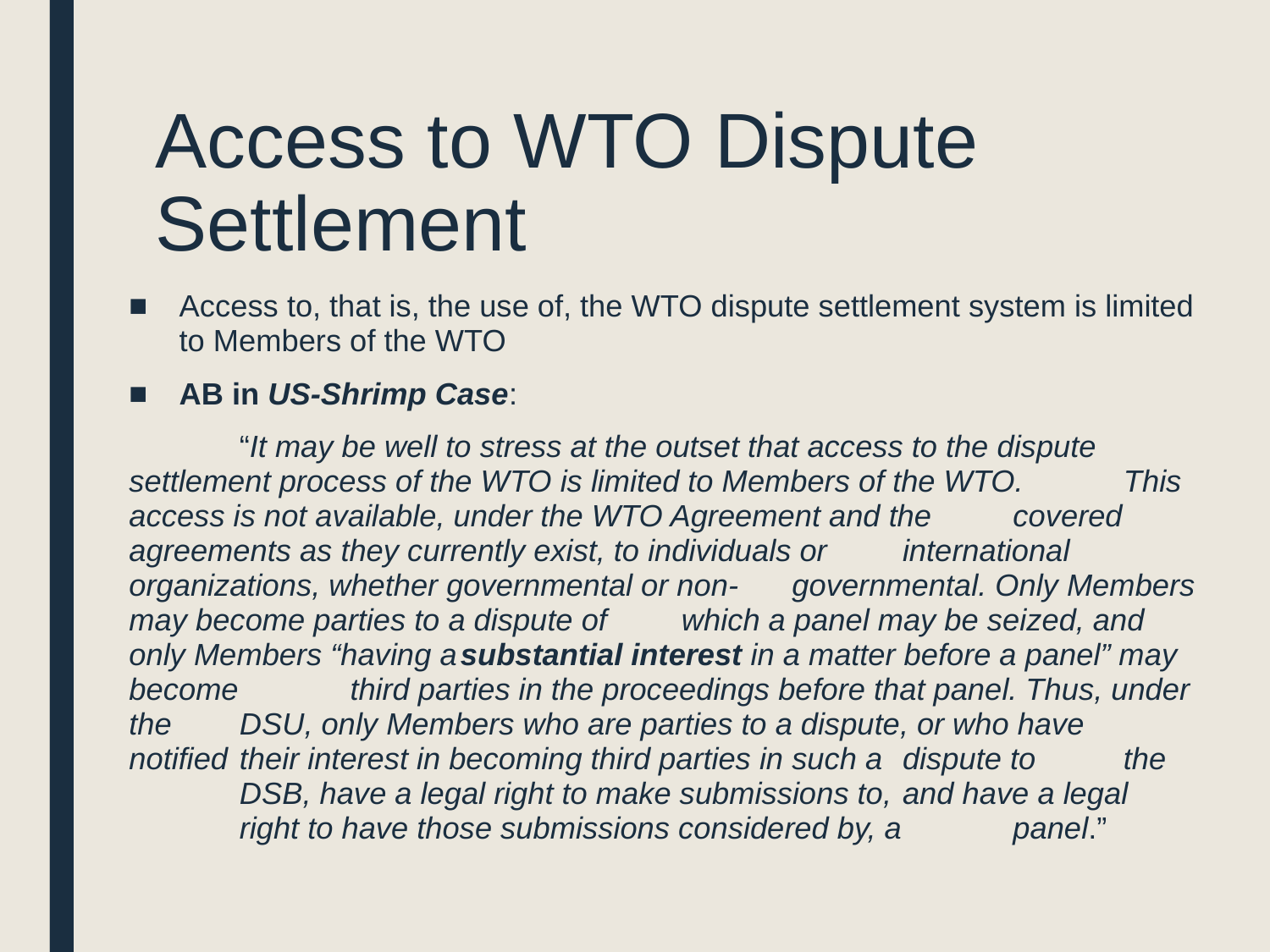

# Access to WTO Dispute Settlement
Access to, that is, the use of, the WTO dispute settlement system is limited to Members of the WTO
AB in US-Shrimp Case:
	“It may be well to stress at the outset that access to the dispute 	settlement process of the WTO is limited to Members of the WTO. 	This access is not available, under the WTO Agreement and the 	covered agreements as they currently exist, to individuals or 	international organizations, whether governmental or non-	governmental. Only Members may become parties to a dispute of 	which a panel may be seized, and only Members “having a	substantial interest in a matter before a panel” may become 	third parties in the proceedings before that panel. Thus, under the 	DSU, only Members who are parties to a dispute, or who have 	notified 	their interest in becoming third parties in such a 	dispute to 	the 	DSB, have a legal right to make submissions to, 	and have a legal 	right to have those submissions considered by, a 	panel.”